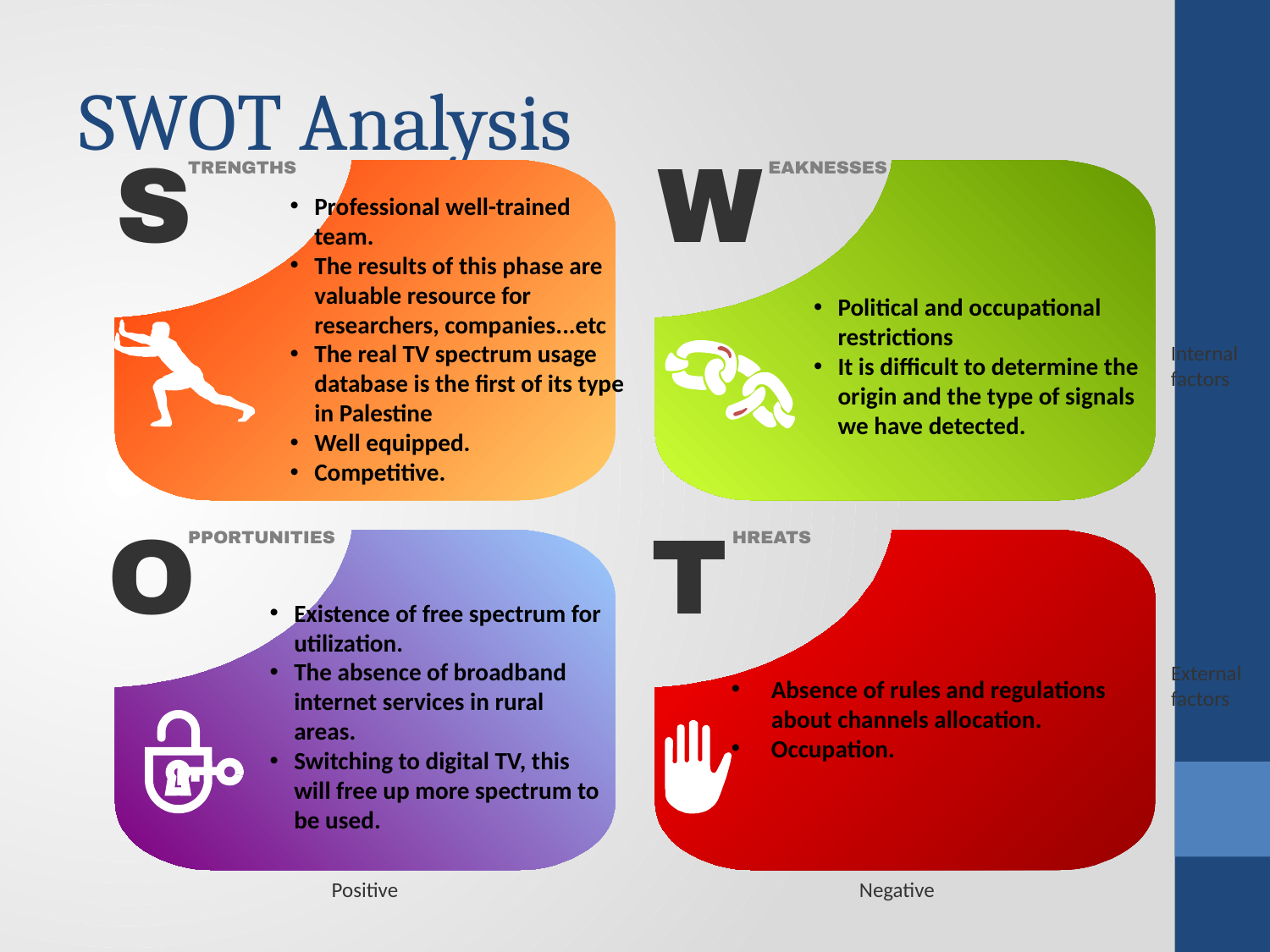

# SWOT Analysis
S
TRENGTHS

W
EAKNESSES

Professional well-trained team.
The results of this phase are  valuable resource for researchers, companies...etc
The real TV spectrum usage database is the first of its type in Palestine
Well equipped.
Competitive.
Political and occupational restrictions
It is difficult to determine the origin and the type of signals we have detected.

Internal
factors

O
T
HREATS

PPORTUNITIES

Existence of free spectrum for utilization.
The absence of broadband internet services in rural areas.
Switching to digital TV, this will free up more spectrum to be used.
External
factors
Absence of rules and regulations about channels allocation.
Occupation.

Positive
Negative